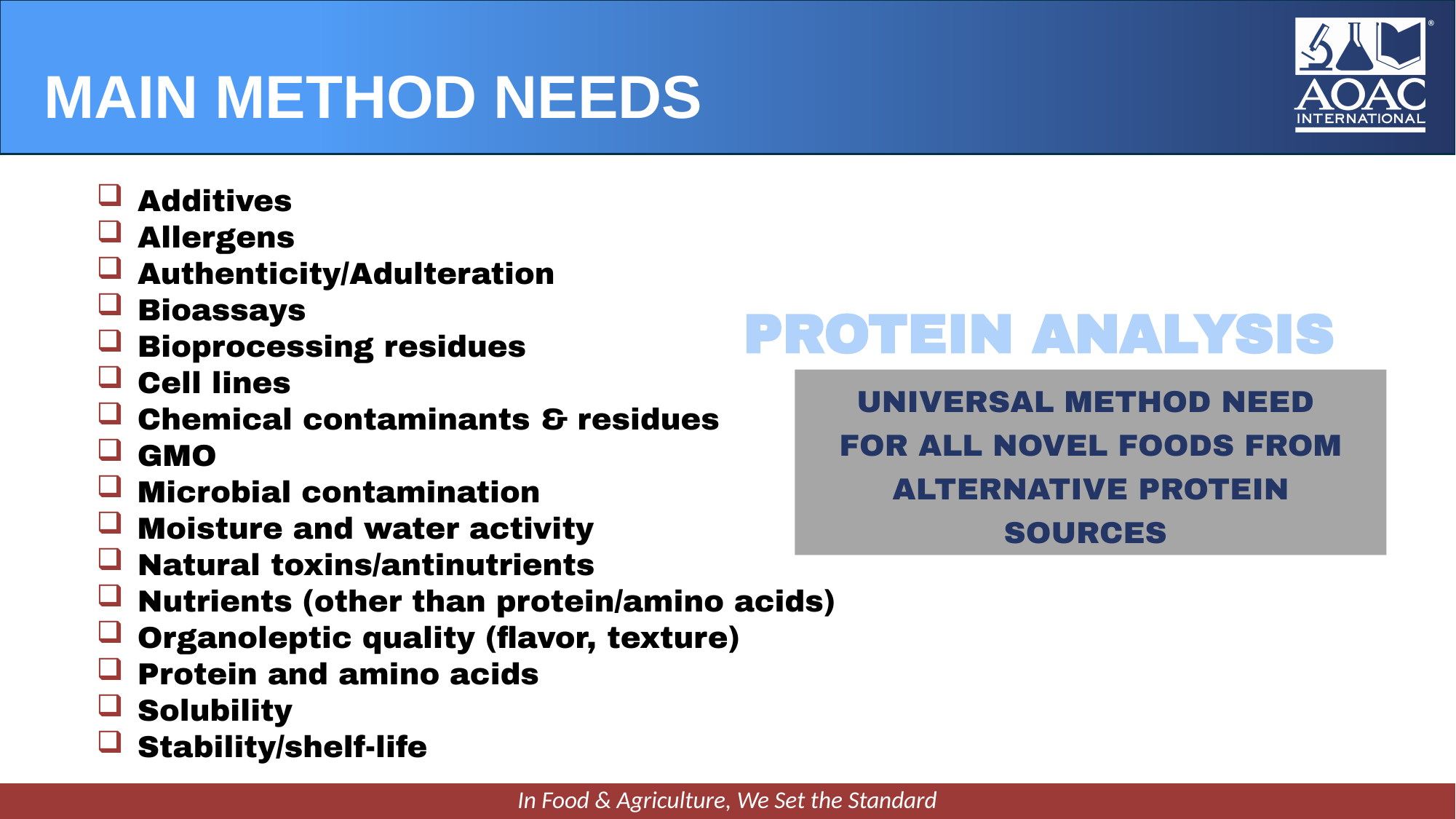

Main Method needs
Additives
Allergens
Authenticity/Adulteration
Bioassays
Bioprocessing residues
Cell lines
Chemical contaminants & residues
GMO
Microbial contamination
Moisture and water activity
Natural toxins/antinutrients
Nutrients (other than protein/amino acids)
Organoleptic quality (flavor, texture)
Protein and amino acids
Solubility
Stability/shelf-life
PROTEIN ANALYSIS
UNIVERSAL METHOD NEED
FOR ALL NOVEL FOODS FROM ALTERNATIVE PROTEIN SOURCES